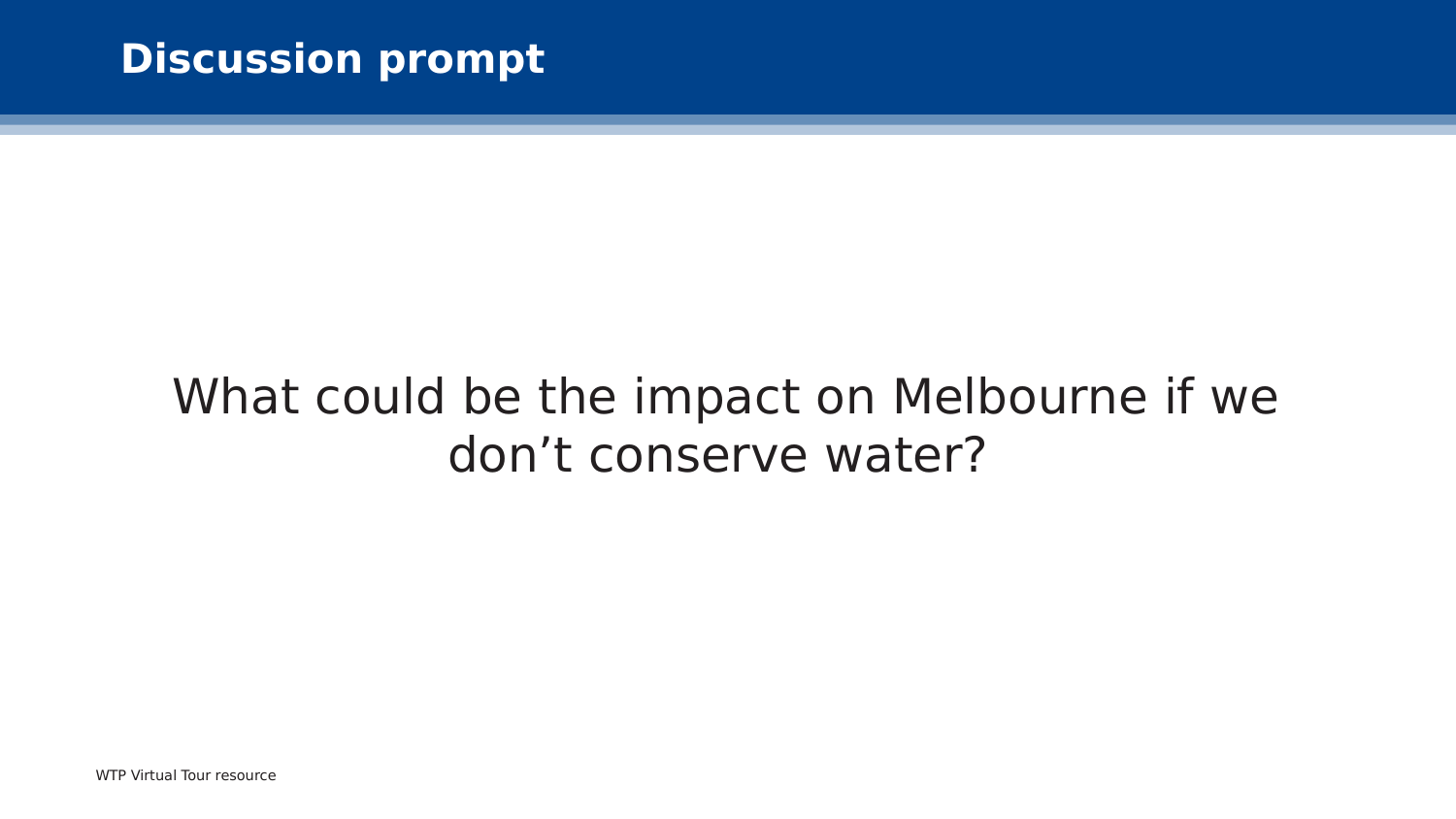

# Discussion prompt
What could be the impact on Melbourne if we don’t conserve water?
WTP Virtual Tour resource